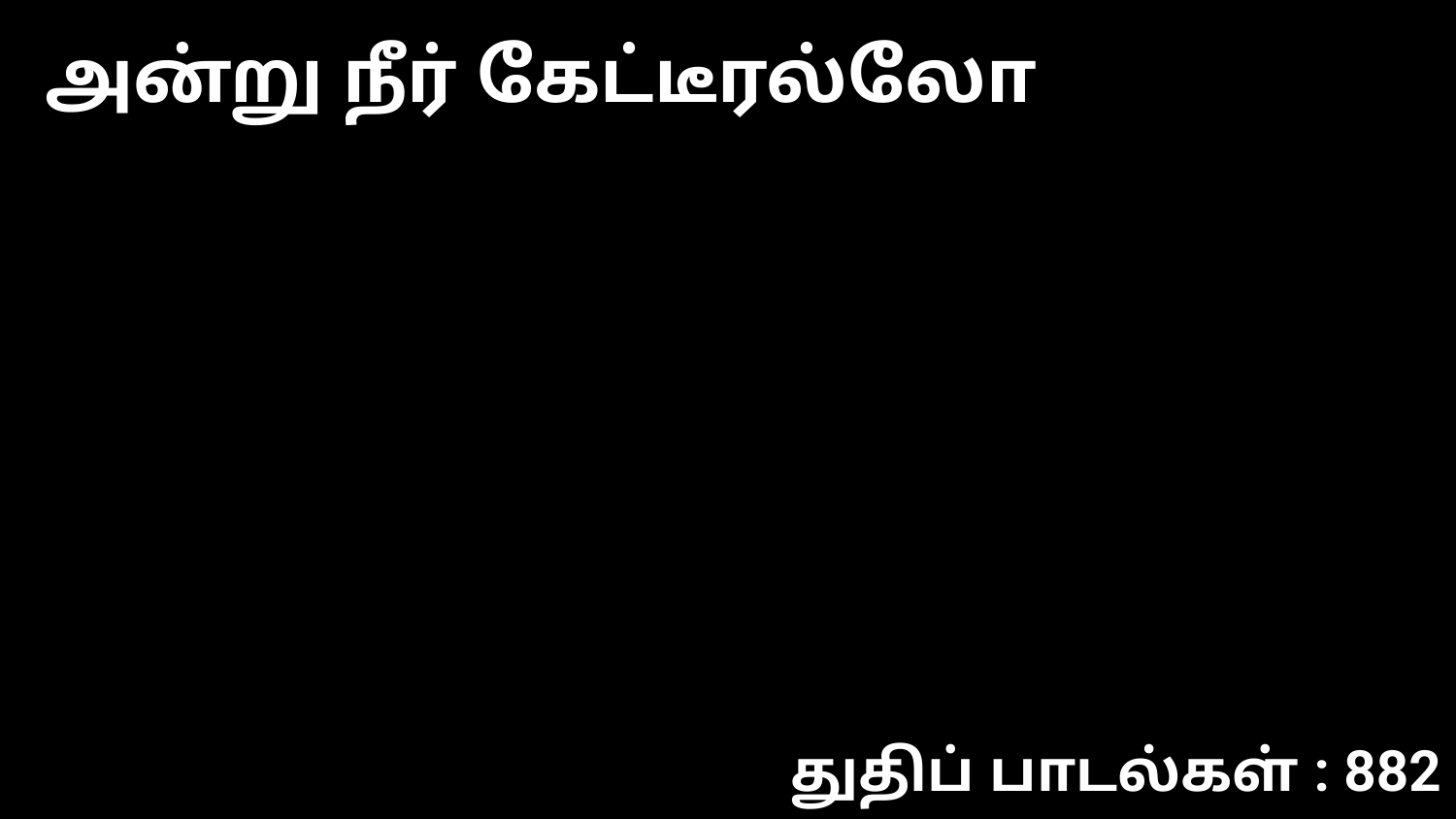

அன்று நீர் கேட்டீரல்லோ
துதிப் பாடல்கள் : 882